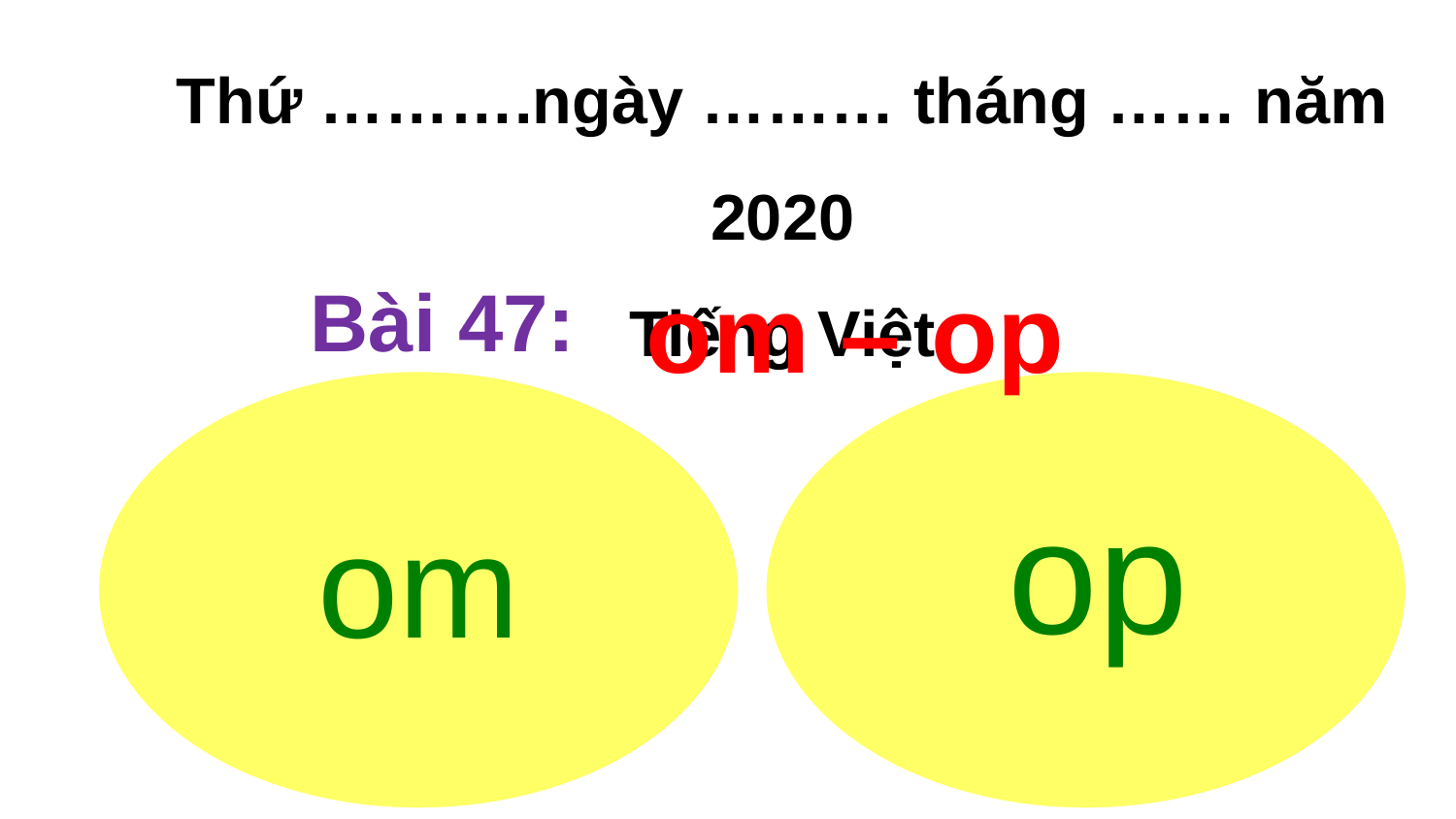

Thứ ……….ngày ……… tháng …… năm 2020
Tiếng Việt
om – op
Bài 47:

op
om